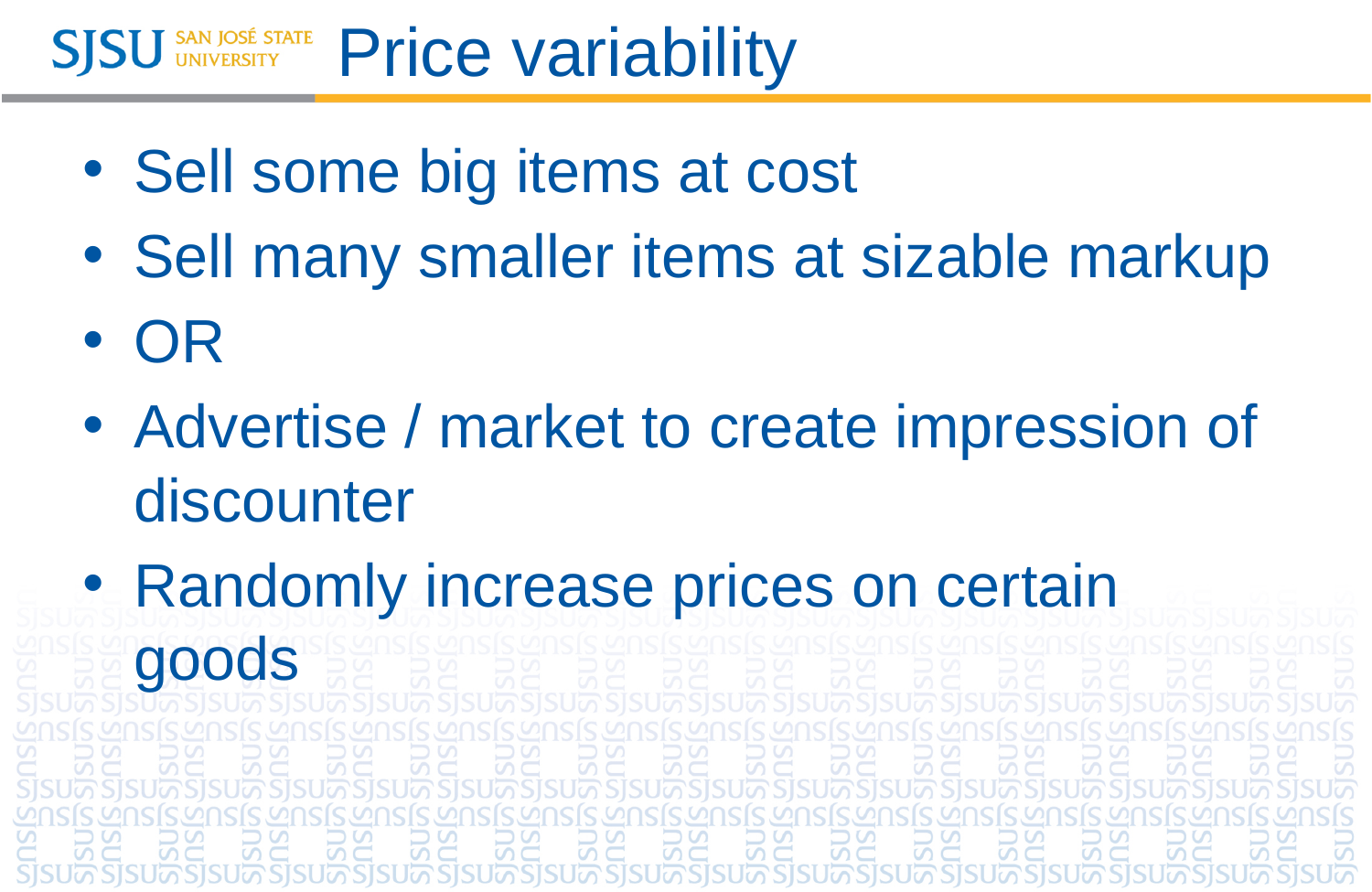

# Price variability
Sell some big items at cost
Sell many smaller items at sizable markup
OR
Advertise / market to create impression of discounter
Randomly increase prices on certain goods